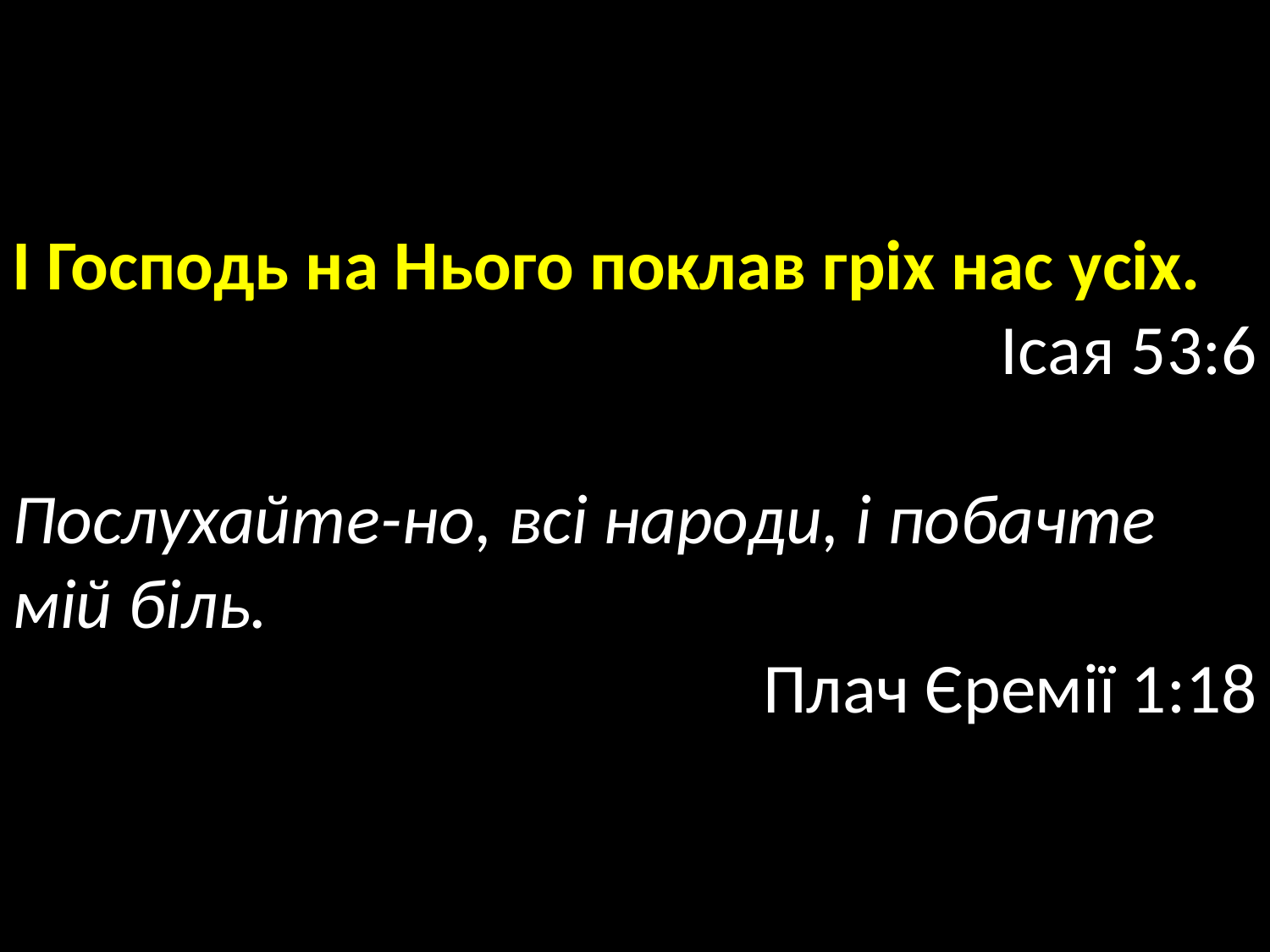

І Господь на Нього поклав гріх нас усіх.
Ісая 53:6

Послухайте-но, всі народи, і побачте мій біль.
Плач Єремії 1:18